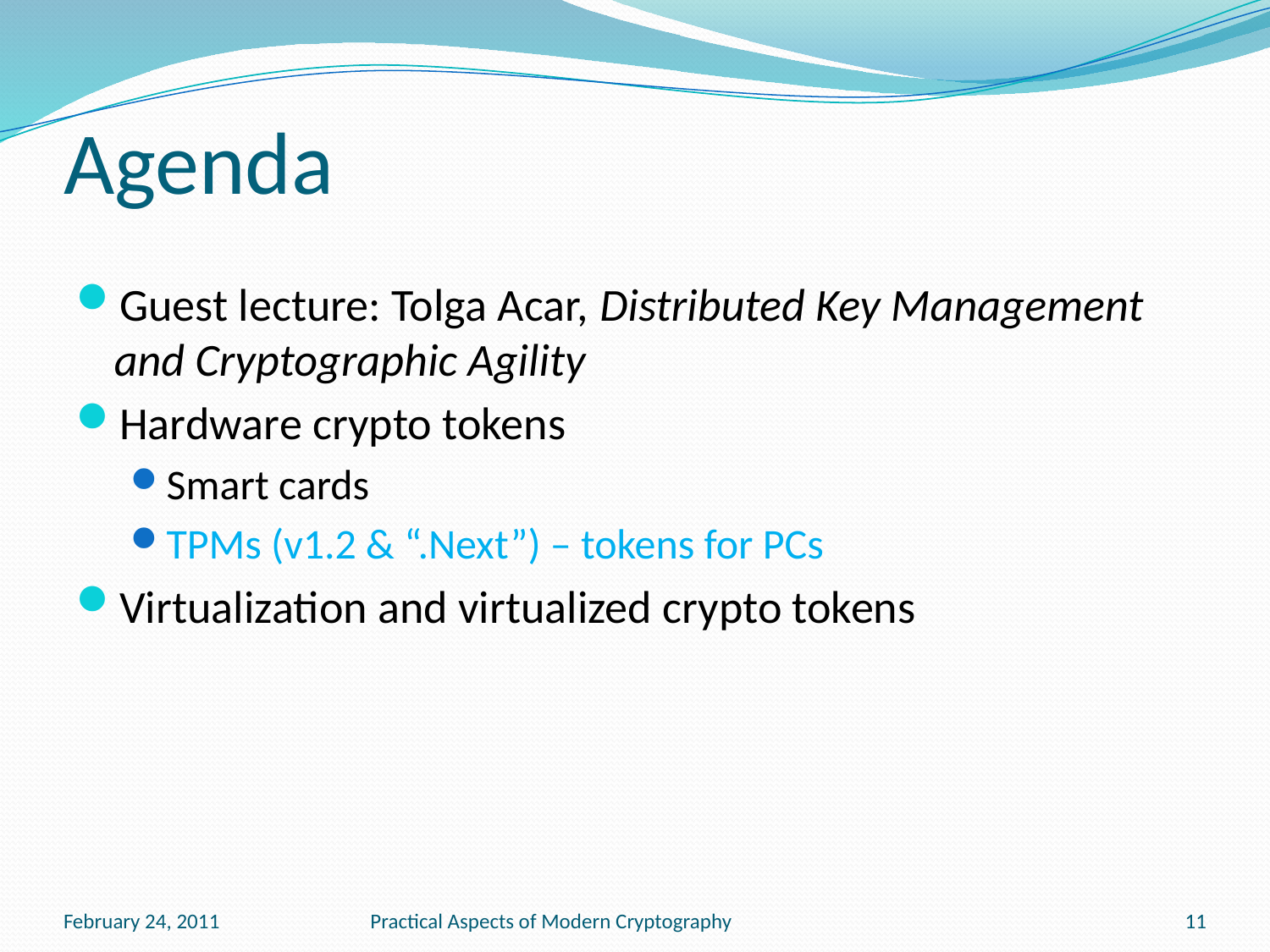

# Agenda
Guest lecture: Tolga Acar, Distributed Key Management and Cryptographic Agility
Hardware crypto tokens
Smart cards
TPMs (v1.2 & “.Next”) – tokens for PCs
Virtualization and virtualized crypto tokens

February 24, 2011
Practical Aspects of Modern Cryptography
11